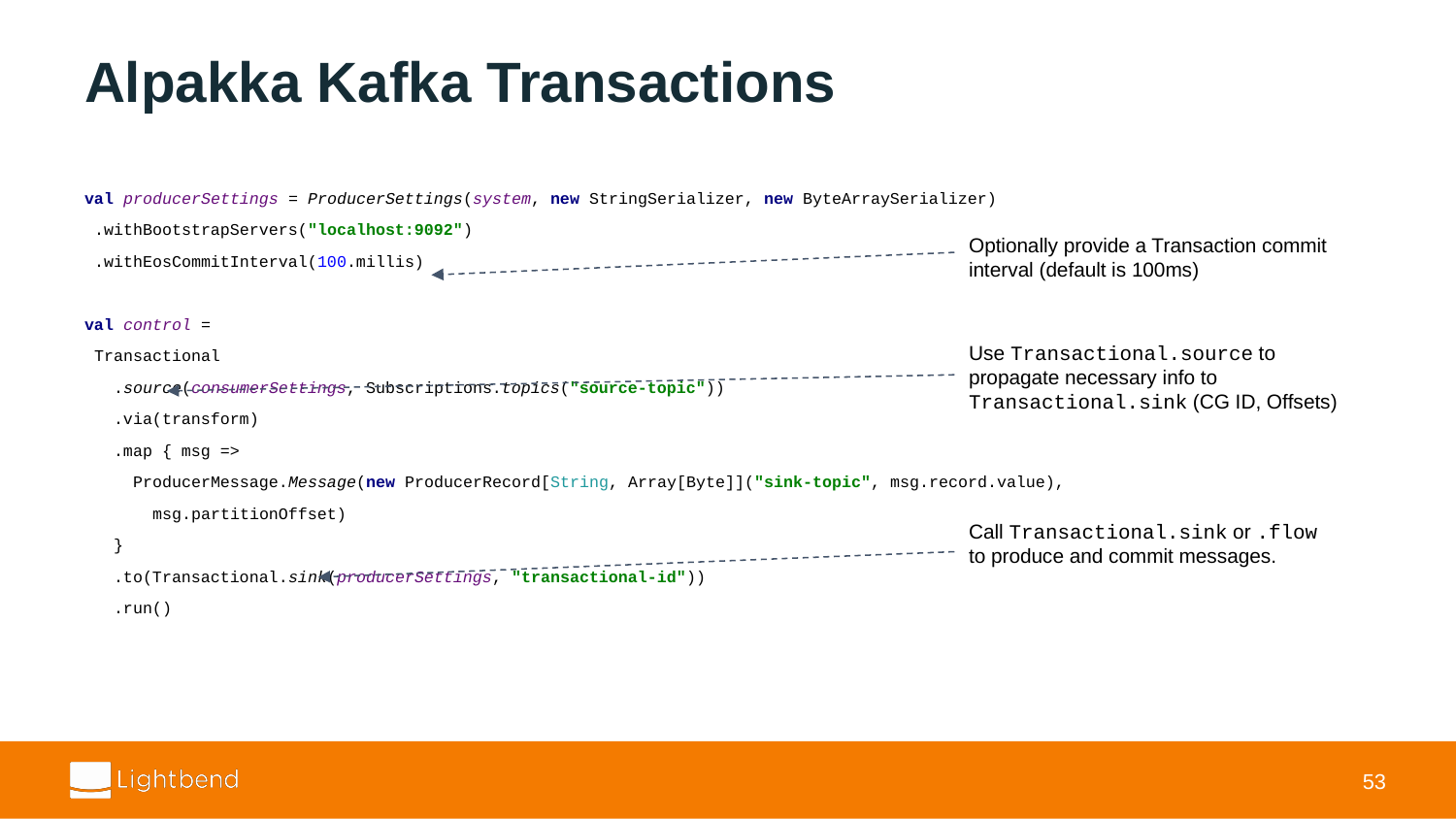

# Alpakka Kafka Transactions
val producerSettings = ProducerSettings(system, new StringSerializer, new ByteArraySerializer)
 .withBootstrapServers("localhost:9092")
 .withEosCommitInterval(100.millis)

val control =
 Transactional
   .source(consumerSettings, Subscriptions.topics("source-topic"))
   .via(transform)
   .map { msg =>
     ProducerMessage.Message(new ProducerRecord[String, Array[Byte]]("sink-topic", msg.record.value),
       msg.partitionOffset)
   }
   .to(Transactional.sink(producerSettings, "transactional-id"))
   .run()

Optionally provide a Transaction commit interval (default is 100ms)
Use Transactional.source to propagate necessary info to Transactional.sink (CG ID, Offsets)
Call Transactional.sink or .flow to produce and commit messages.
53